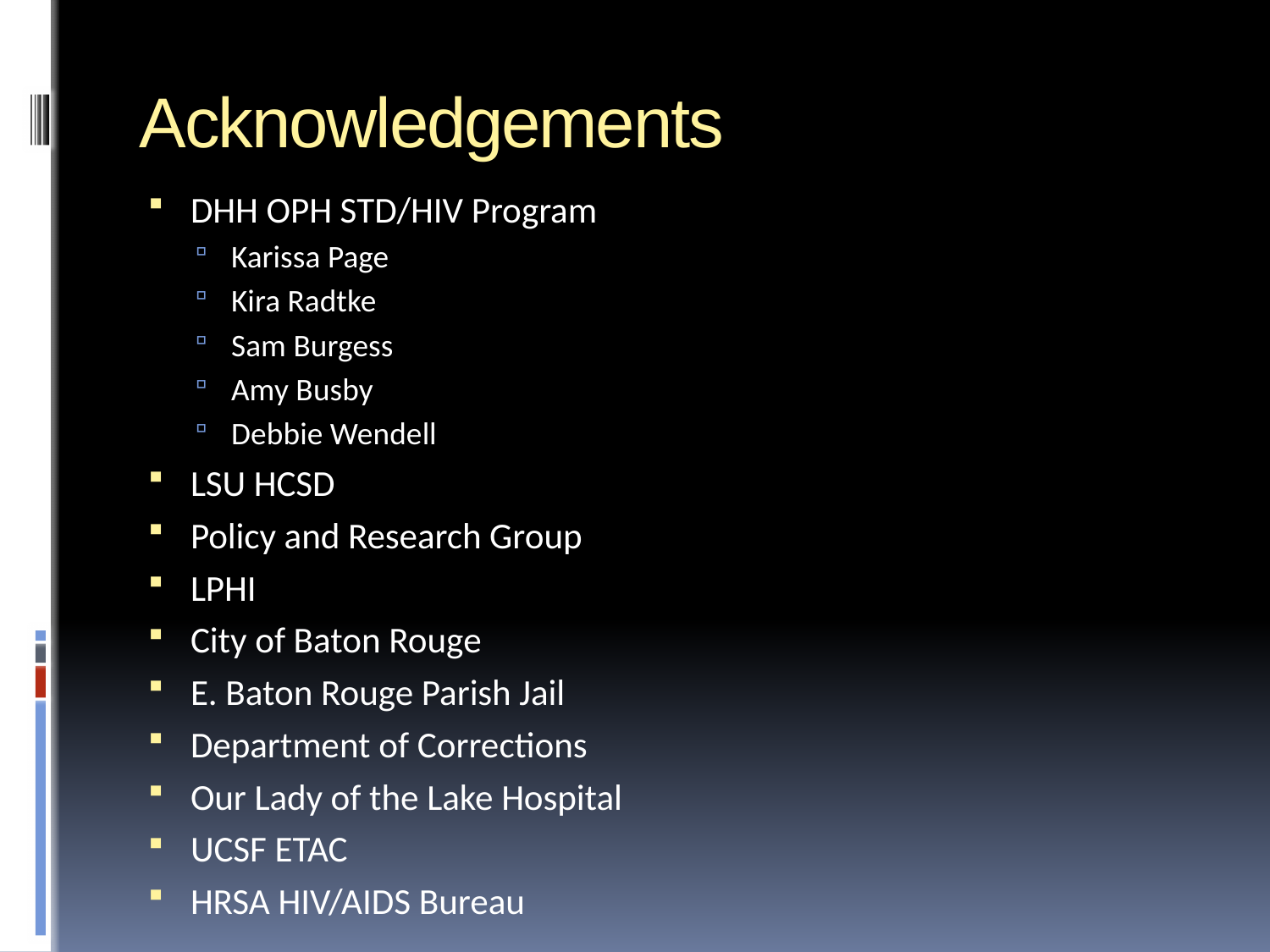

# Acknowledgements
DHH OPH STD/HIV Program
Karissa Page
Kira Radtke
Sam Burgess
Amy Busby
Debbie Wendell
LSU HCSD
Policy and Research Group
LPHI
City of Baton Rouge
E. Baton Rouge Parish Jail
Department of Corrections
Our Lady of the Lake Hospital
UCSF ETAC
HRSA HIV/AIDS Bureau